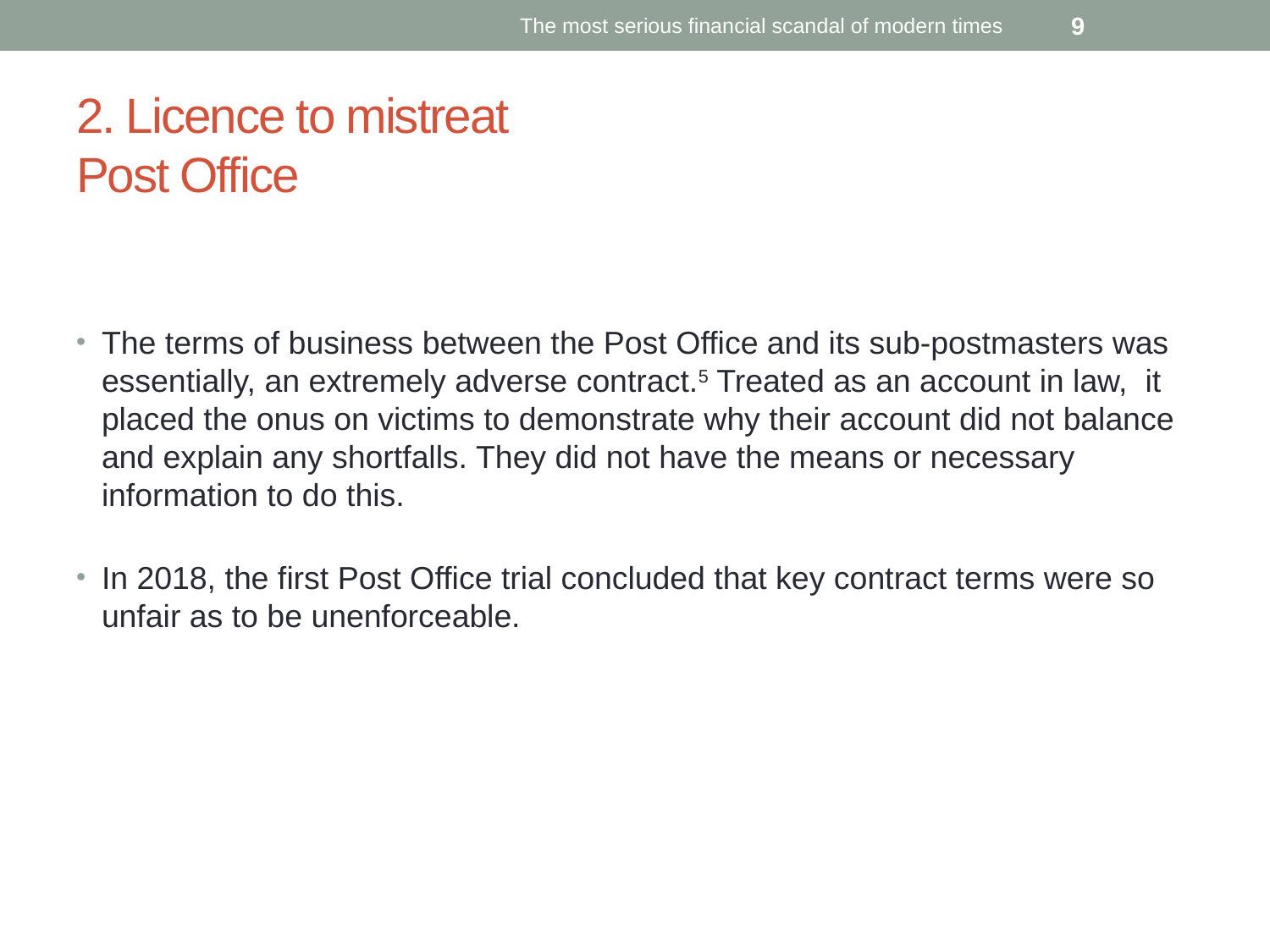

The most serious financial scandal of modern times
9
# 2. Licence to mistreat Post Office
The terms of business between the Post Office and its sub-postmasters was essentially, an extremely adverse contract.5 Treated as an account in law,  it placed the onus on victims to demonstrate why their account did not balance and explain any shortfalls. They did not have the means or necessary information to do this.
In 2018, the first Post Office trial concluded that key contract terms were so unfair as to be unenforceable.